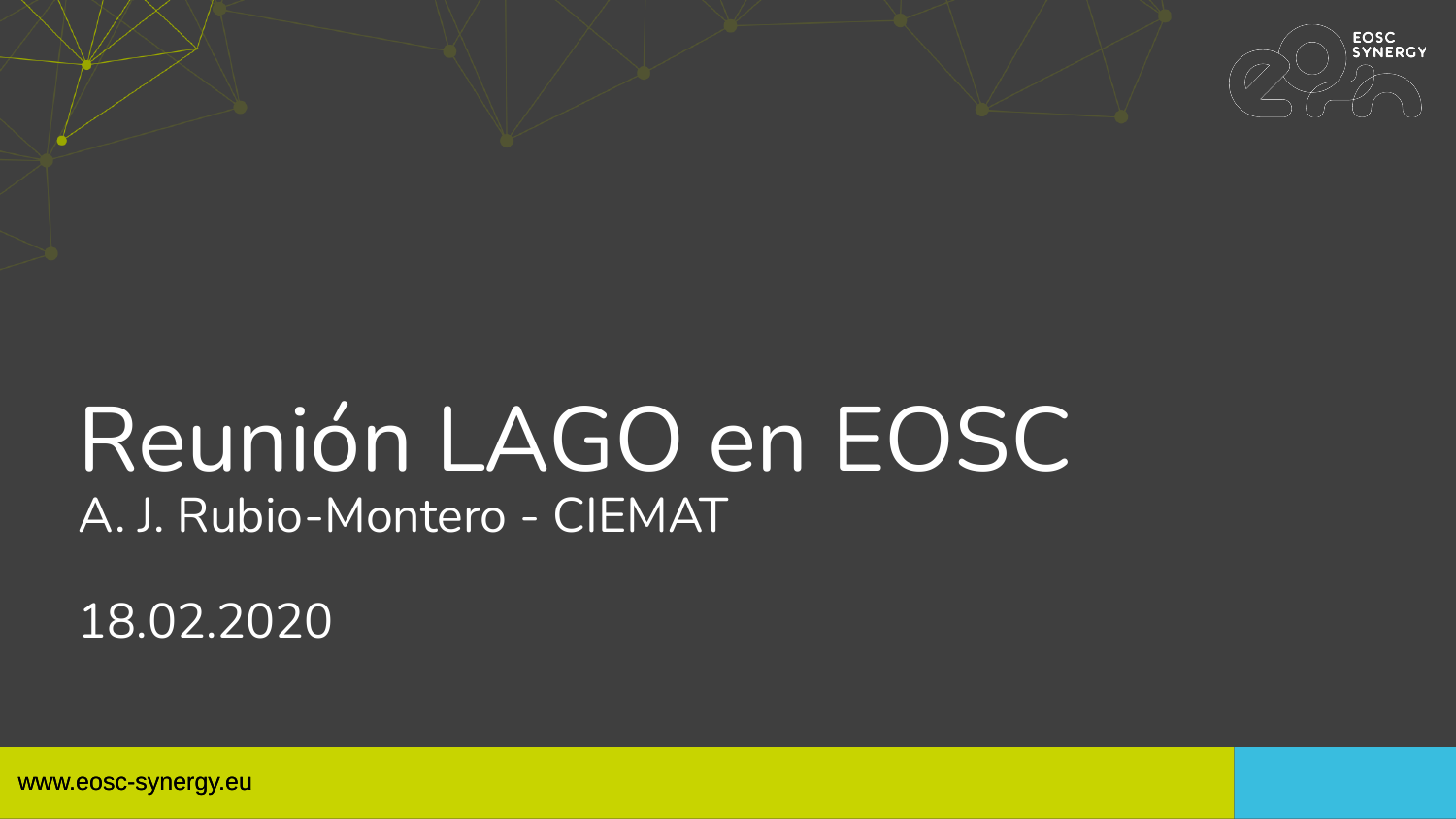

# Reunión LAGO en EOSC A. J. Rubio-Montero - CIEMAT

18.02.2020